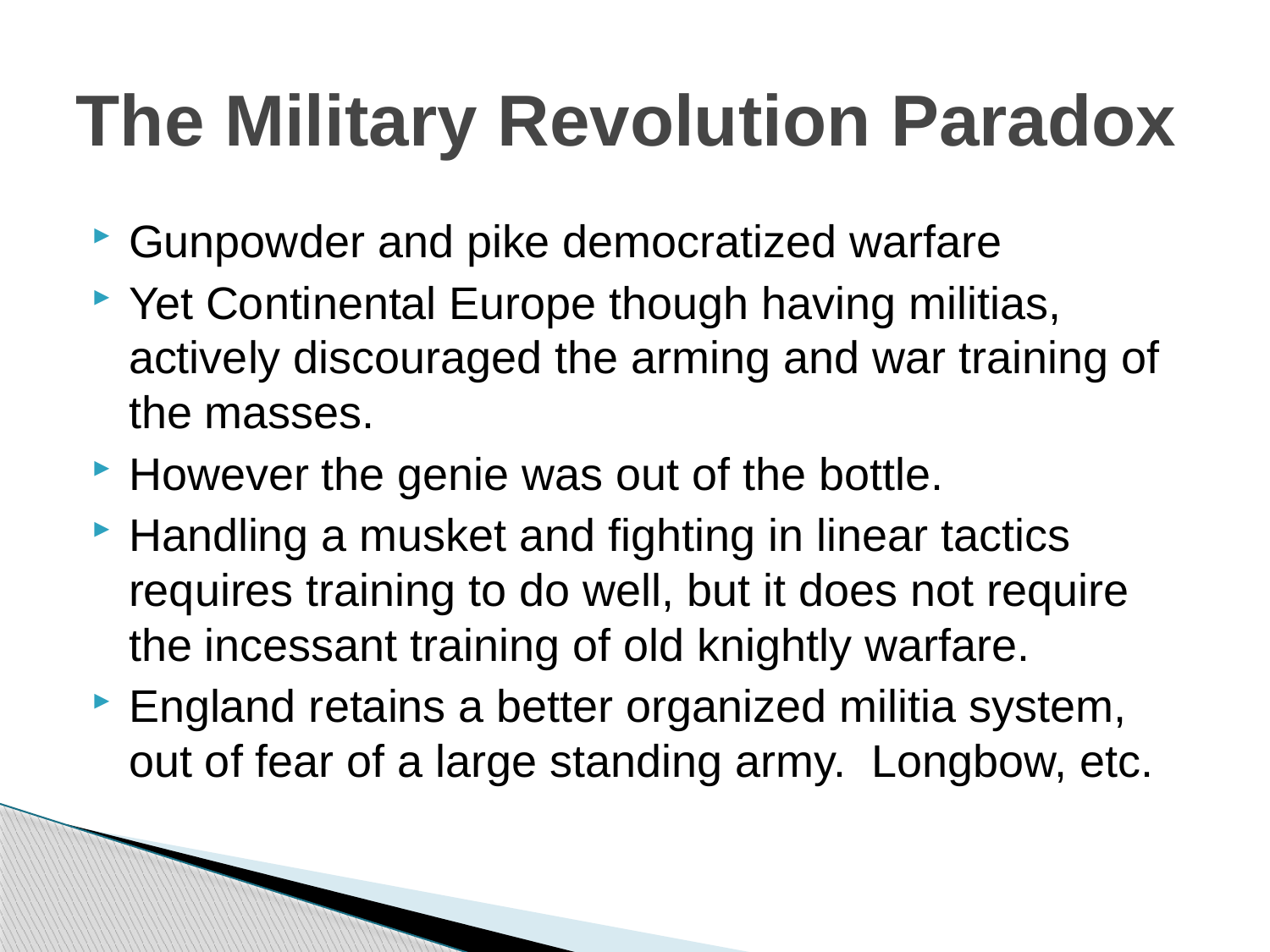

# The Military Revolution Paradox
Gunpowder and pike democratized warfare
Yet Continental Europe though having militias, actively discouraged the arming and war training of the masses.
However the genie was out of the bottle.
Handling a musket and fighting in linear tactics requires training to do well, but it does not require the incessant training of old knightly warfare.
England retains a better organized militia system, out of fear of a large standing army.  Longbow, etc.